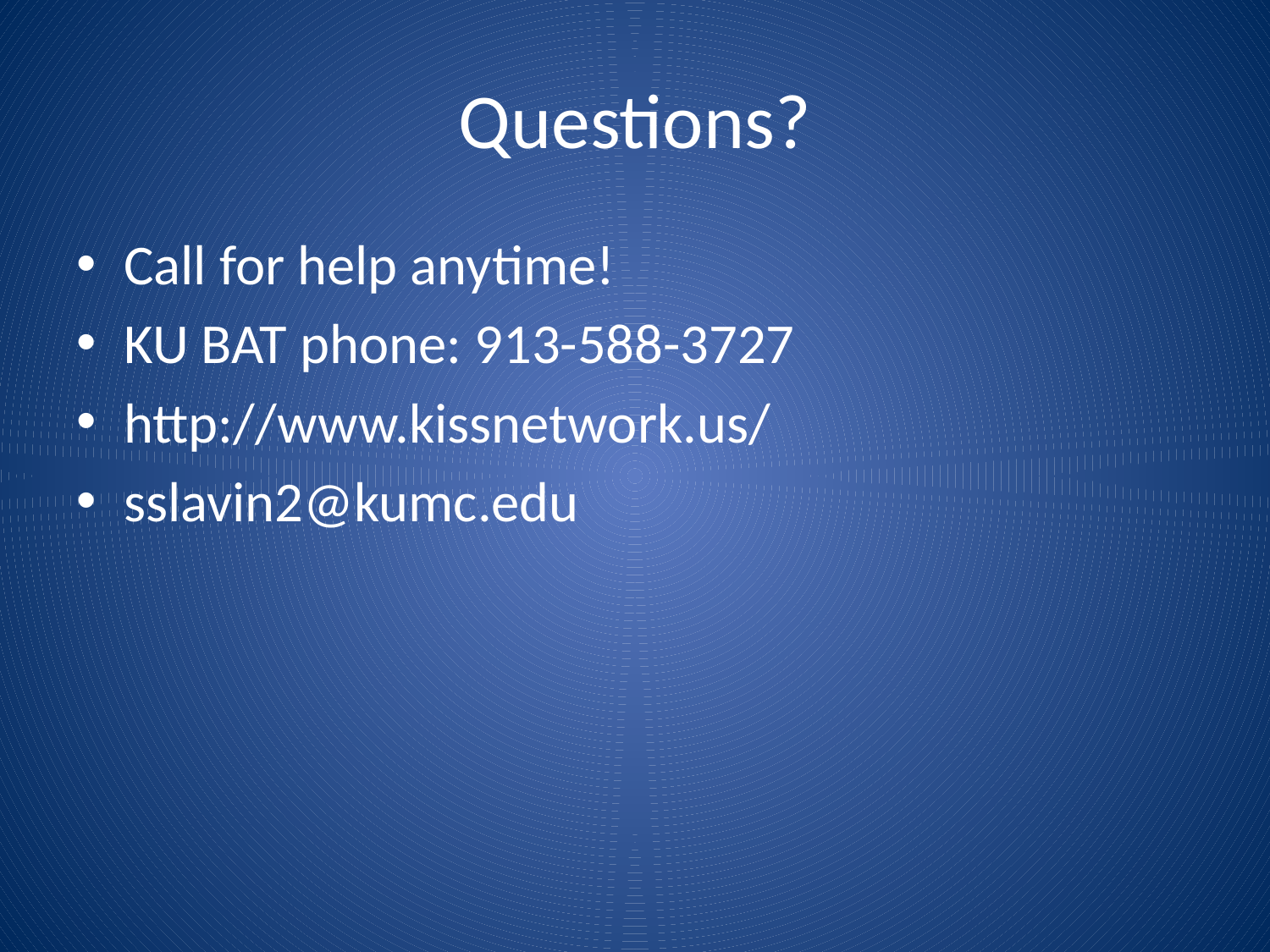

# Questions?
Call for help anytime!
KU BAT phone: 913-588-3727
http://www.kissnetwork.us/
sslavin2@kumc.edu